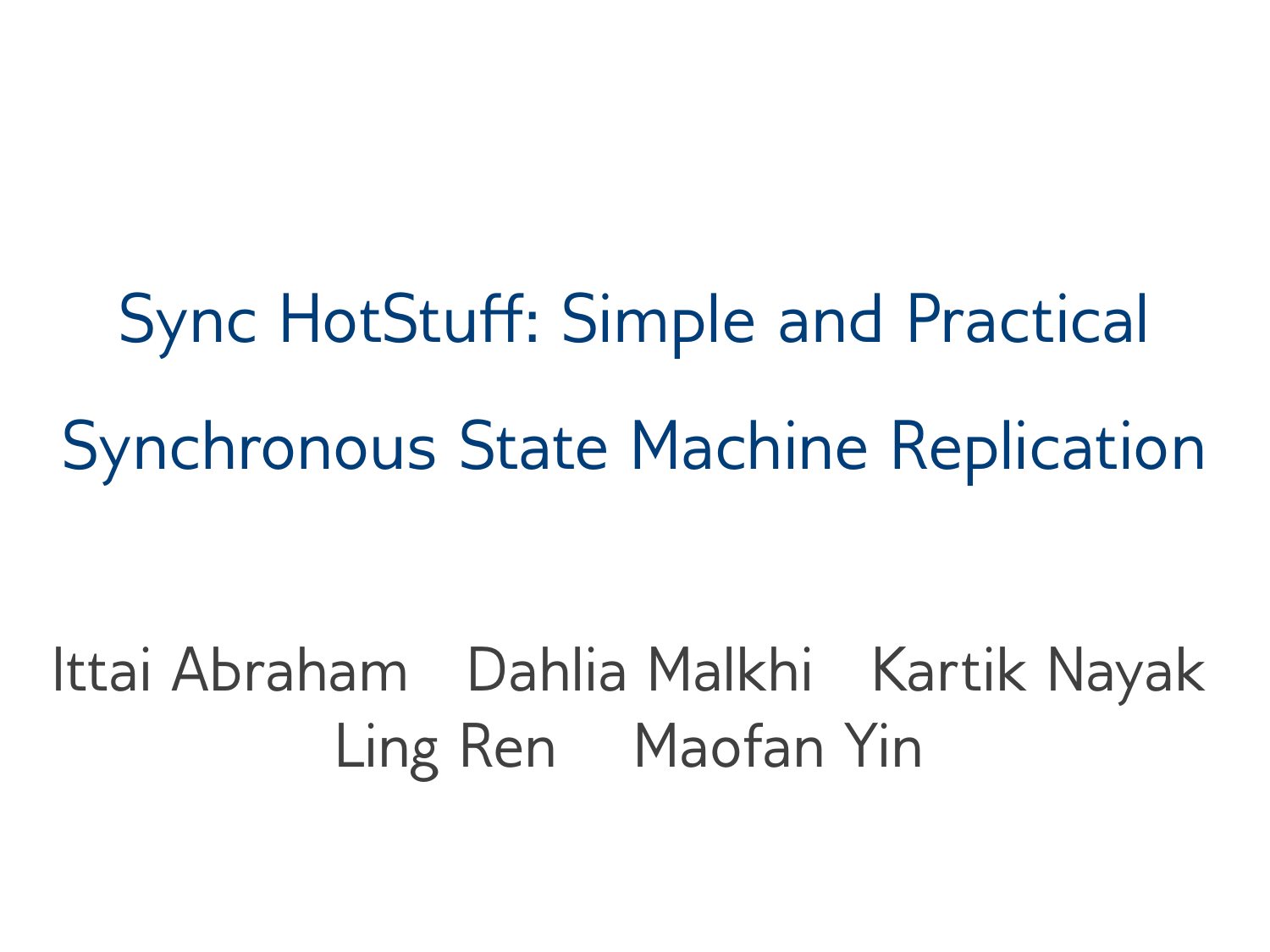

# Sync HotStuff: Simple and Practical Synchronous State Machine Replication
Ittai Abraham   Dahlia Malkhi   Kartik Nayak Ling Ren    Maofan Yin